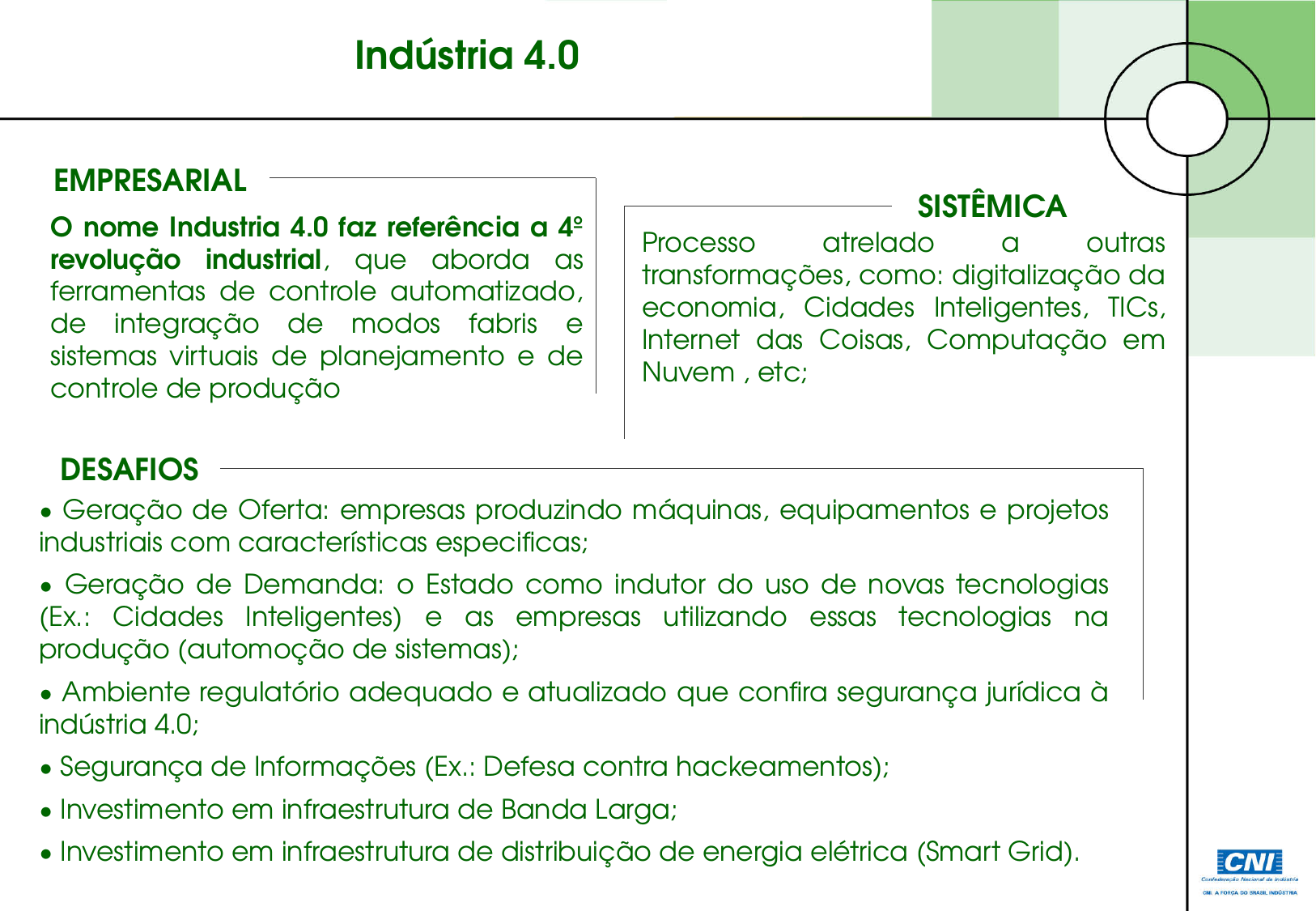

# Indústria 4.0
EMPRESARIAL
SISTÊMICA
O nome Industria 4.0 faz referência a 4º revolução industrial, que aborda as ferramentas de controle automatizado, de integração de modos fabris e sistemas virtuais de planejamento e de controle de produção
Processo atrelado a outras transformações, como: digitalização da economia, Cidades Inteligentes, TICs, Internet das Coisas, Computação em Nuvem , etc;
DESAFIOS
• Geração de Oferta: empresas produzindo máquinas, equipamentos e projetos industriais com características especificas;
• Geração de Demanda: o Estado como indutor do uso de novas tecnologias (Ex.: Cidades Inteligentes) e as empresas utilizando essas tecnologias na produção (automoção de sistemas);
• Ambiente regulatório adequado e atualizado que confira segurança jurídica à indústria 4.0;
• Segurança de Informações (Ex.: Defesa contra hackeamentos);
• Investimento em infraestrutura de Banda Larga;
• Investimento em infraestrutura de distribuição de energia elétrica (Smart Grid).